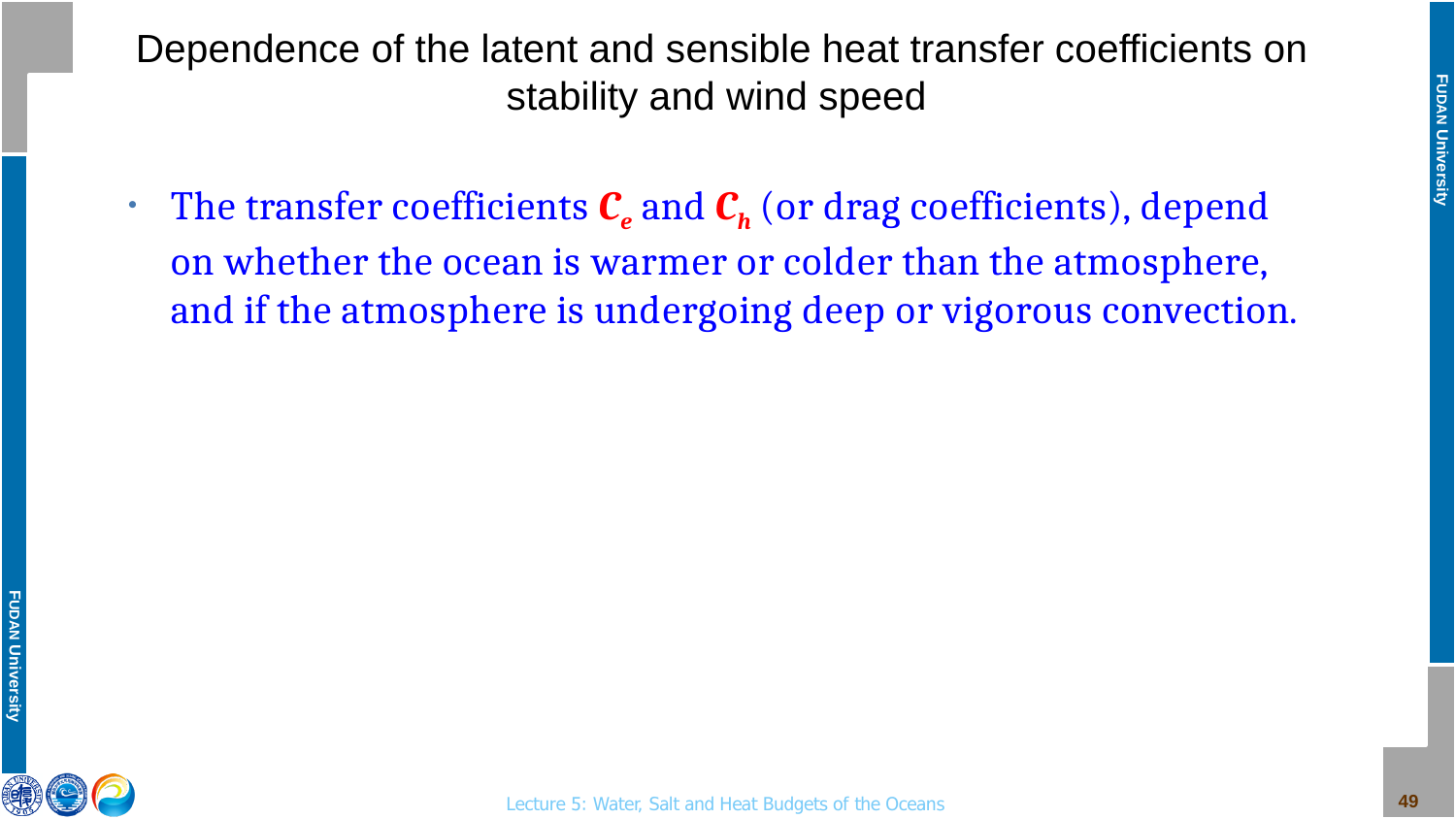

# Dependence of the latent and sensible heat transfer coefficients on stability and wind speed
The transfer coefficients Ce and Ch (or drag coefficients), depend on whether the ocean is warmer or colder than the atmosphere, and if the atmosphere is undergoing deep or vigorous convection.